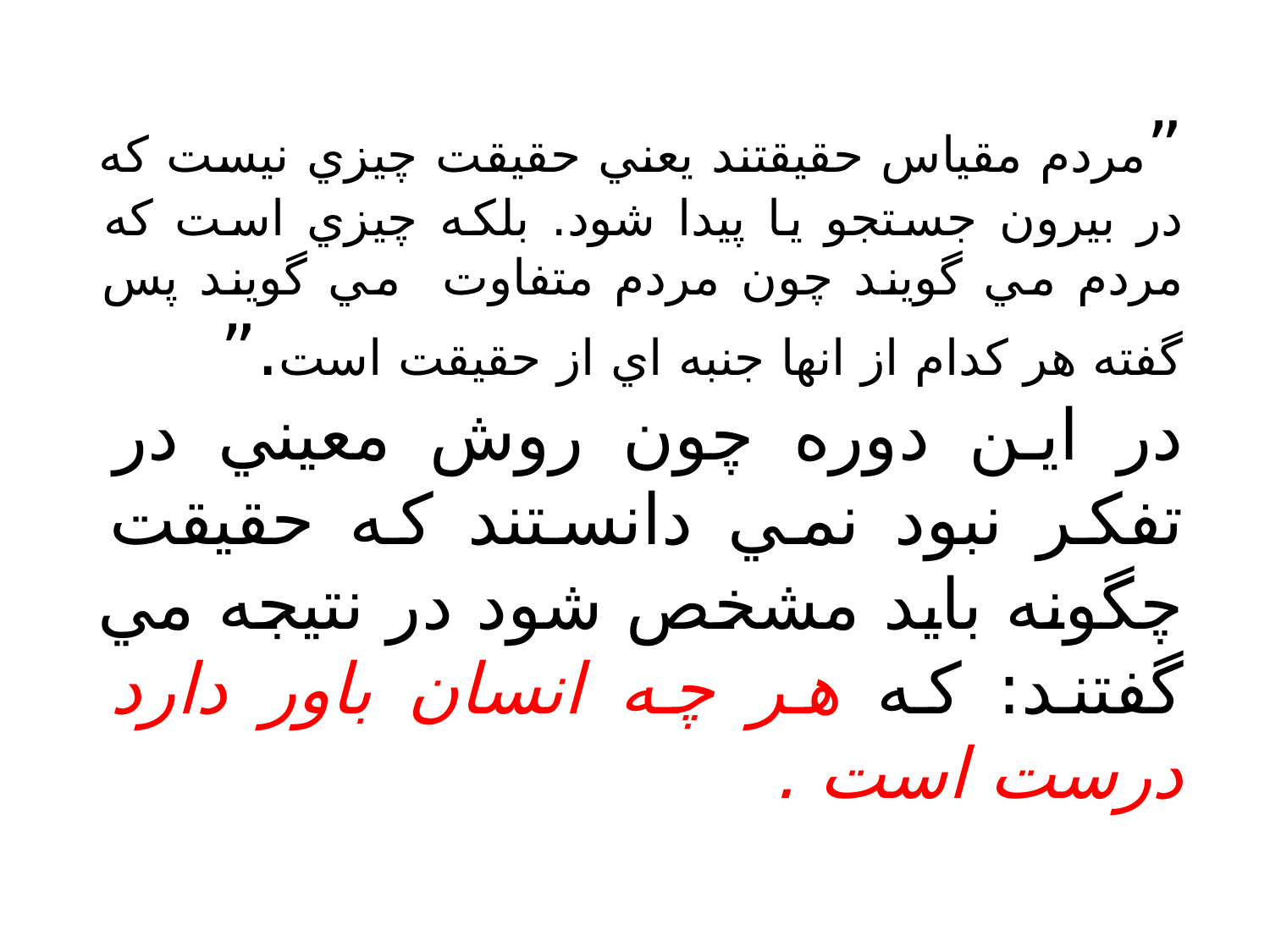

”مردم مقياس حقيقتند يعني حقيقت چيزي نيست كه در بيرون جستجو يا پيدا شود. بلكه چيزي است كه مردم مي گويند چون مردم متفاوت  مي گويند پس گفته هر كدام از انها جنبه اي از حقيقت است.”
در اين دوره چون روش معيني در تفكر نبود نمي دانستند كه حقيقت چگونه بايد مشخص شود در نتيجه مي گفتند: كه هر چه انسان باور دارد درست است .